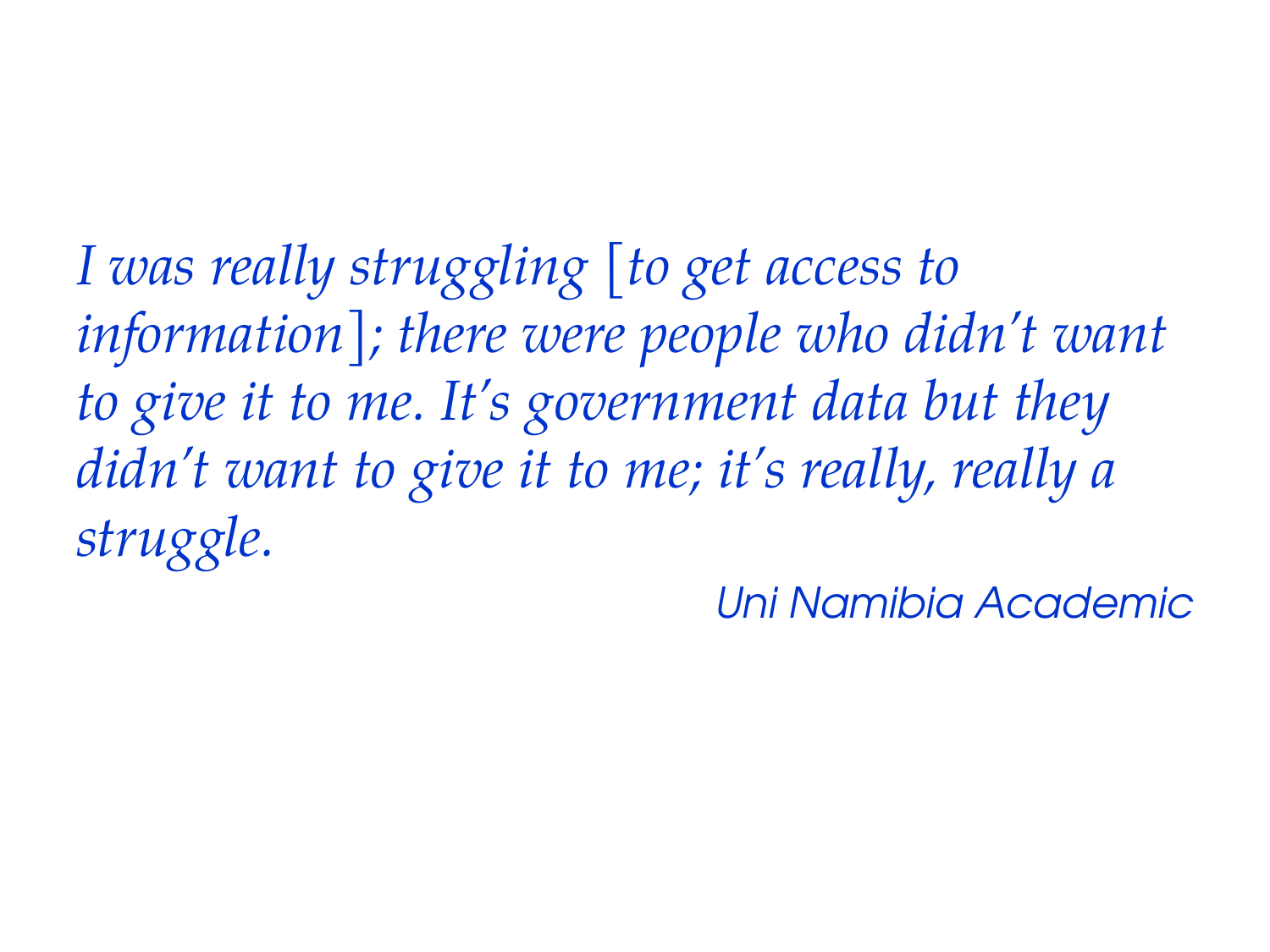

#
I was really struggling [to get access to information]; there were people who didn’t want to give it to me. It’s government data but they didn’t want to give it to me; it’s really, really a struggle.
Uni Namibia Academic